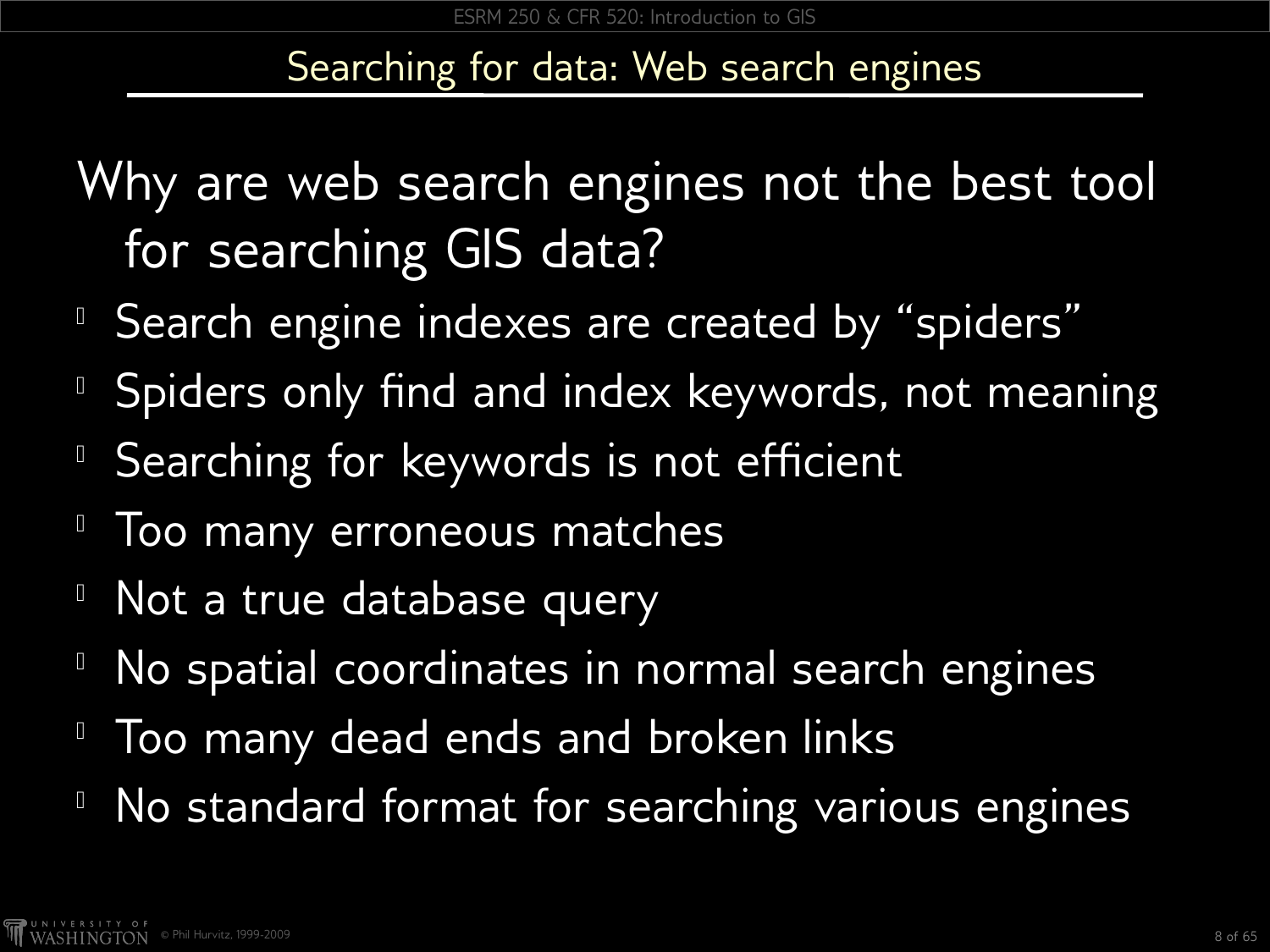

# Searching for data: Web search engines
Why are web search engines not the best tool for searching GIS data?
Search engine indexes are created by “spiders”
Spiders only find and index keywords, not meaning
Searching for keywords is not efficient
Too many erroneous matches
Not a true database query
No spatial coordinates in normal search engines
Too many dead ends and broken links
No standard format for searching various engines
8 of 65